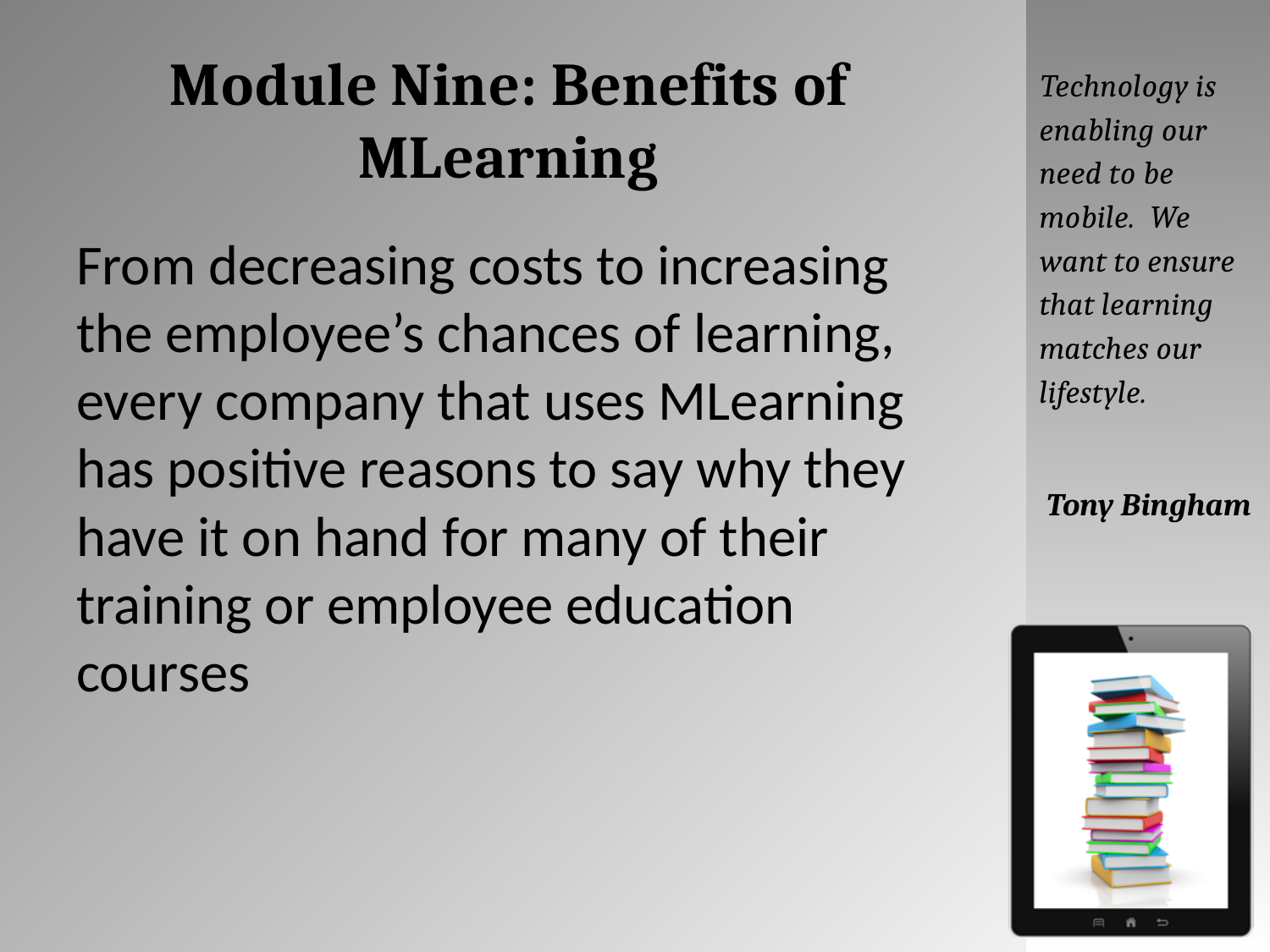

# Module Nine: Benefits of MLearning
Technology is enabling our need to be mobile.  We want to ensure that learning matches our lifestyle.

Tony Bingham

From decreasing costs to increasing the employee’s chances of learning, every company that uses MLearning has positive reasons to say why they have it on hand for many of their training or employee education courses